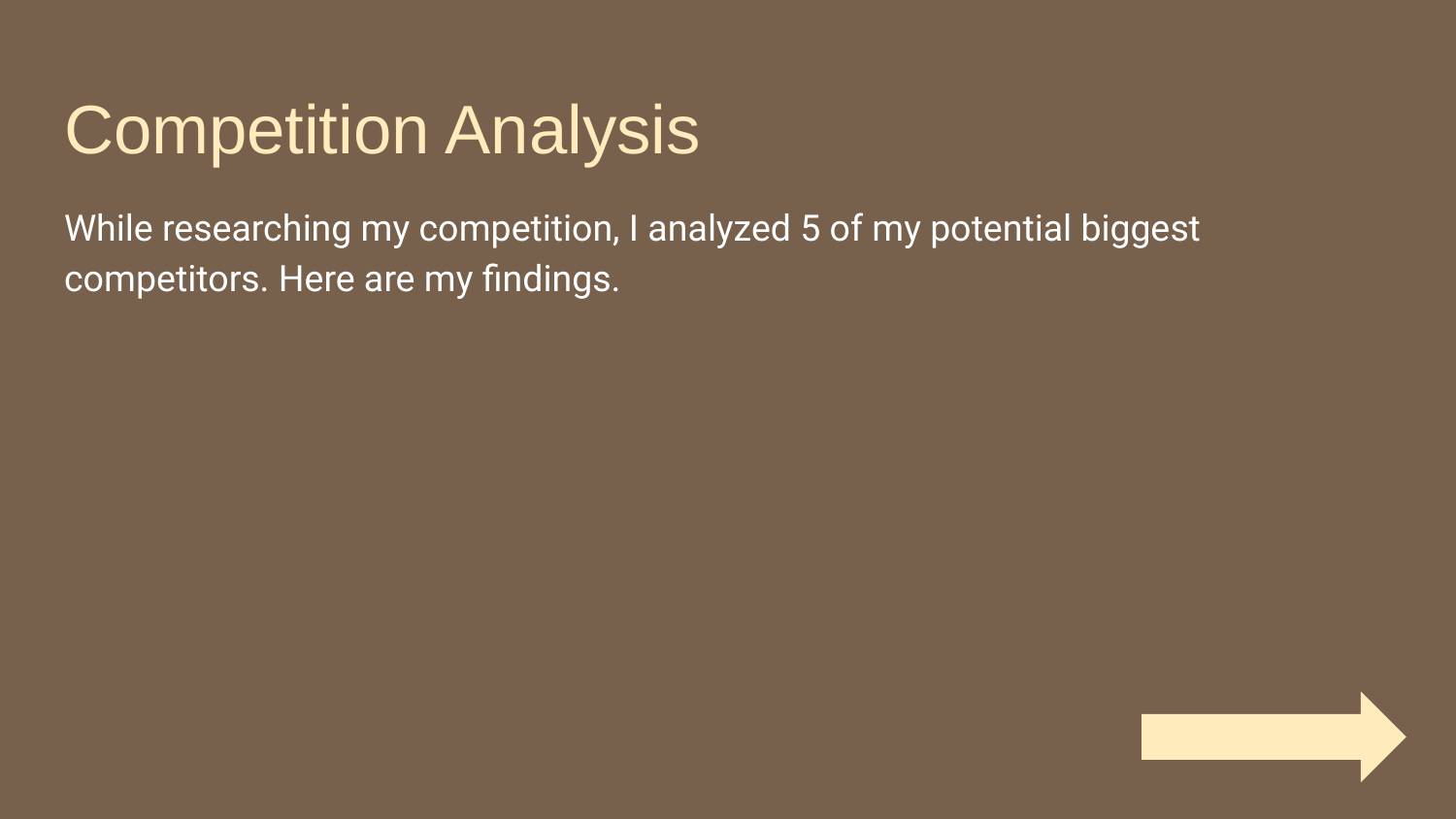

# Competition Analysis
While researching my competition, I analyzed 5 of my potential biggest competitors. Here are my findings.